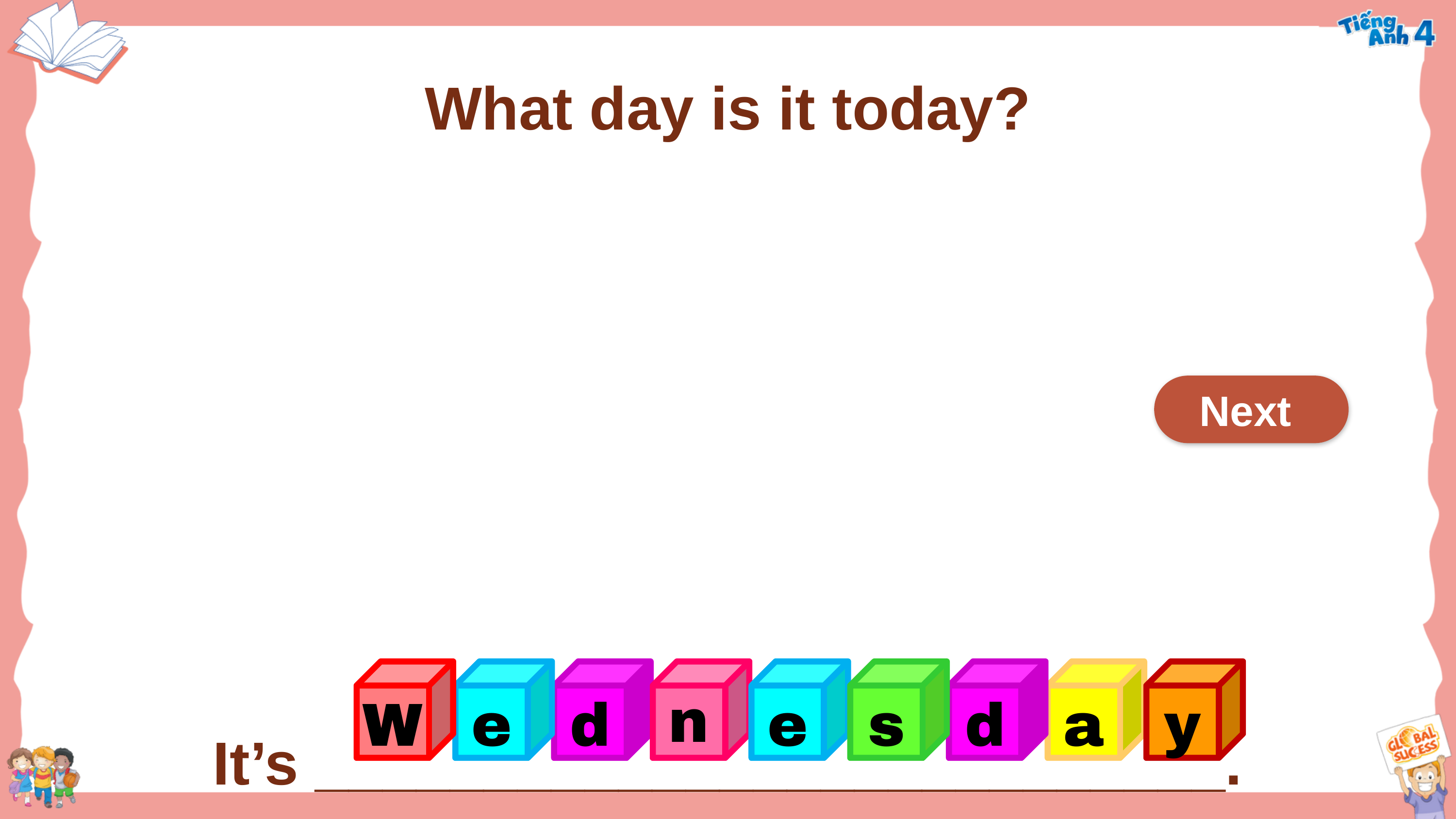

What day is it today?

It’s ___________________________.
Next
W
e
d
n
e
s
d
a
y